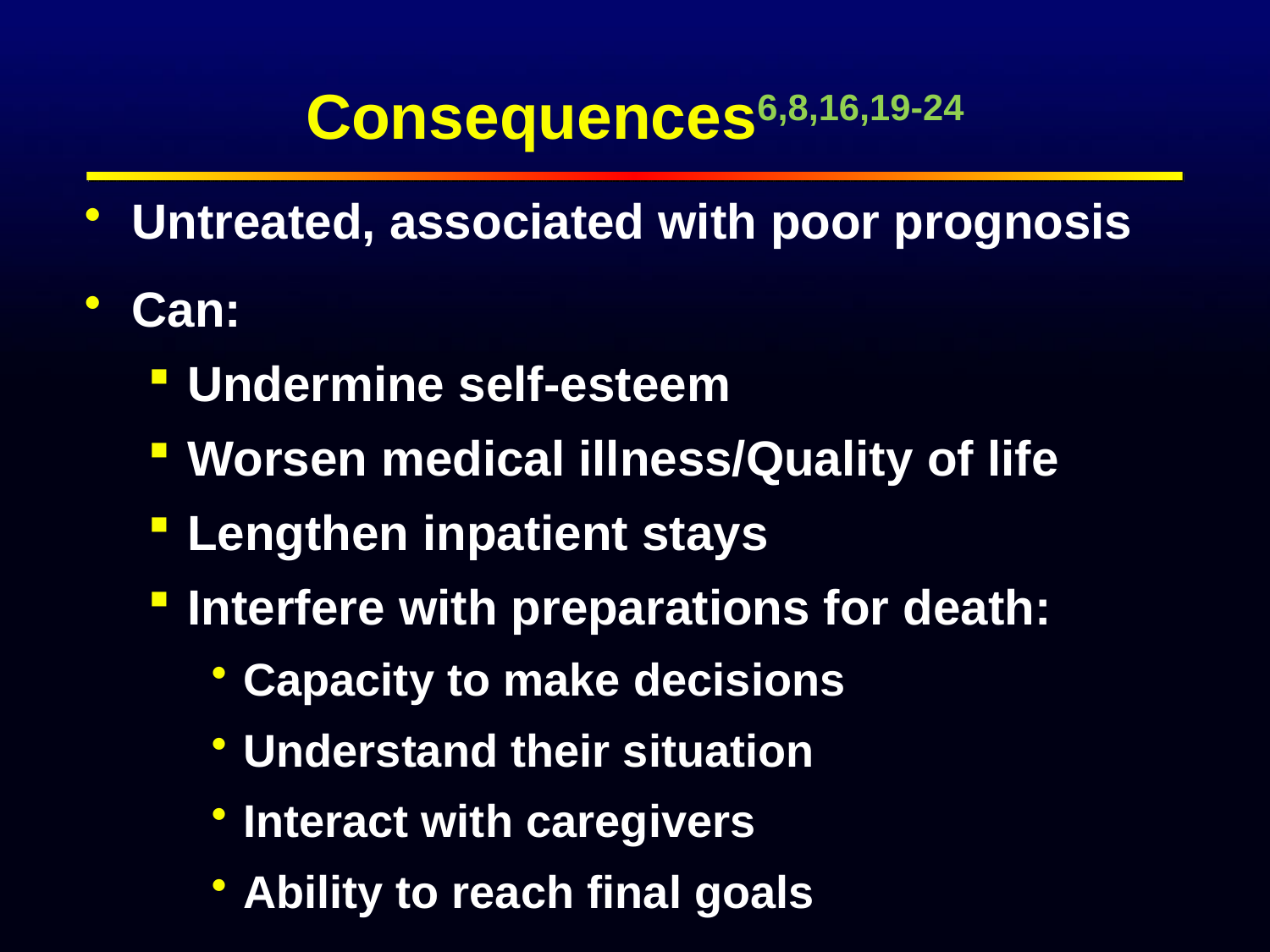

# Consequences6,8,16,19-24
Untreated, associated with poor prognosis
Can:
Undermine self-esteem
Worsen medical illness/Quality of life
Lengthen inpatient stays
Interfere with preparations for death:
Capacity to make decisions
Understand their situation
Interact with caregivers
Ability to reach final goals